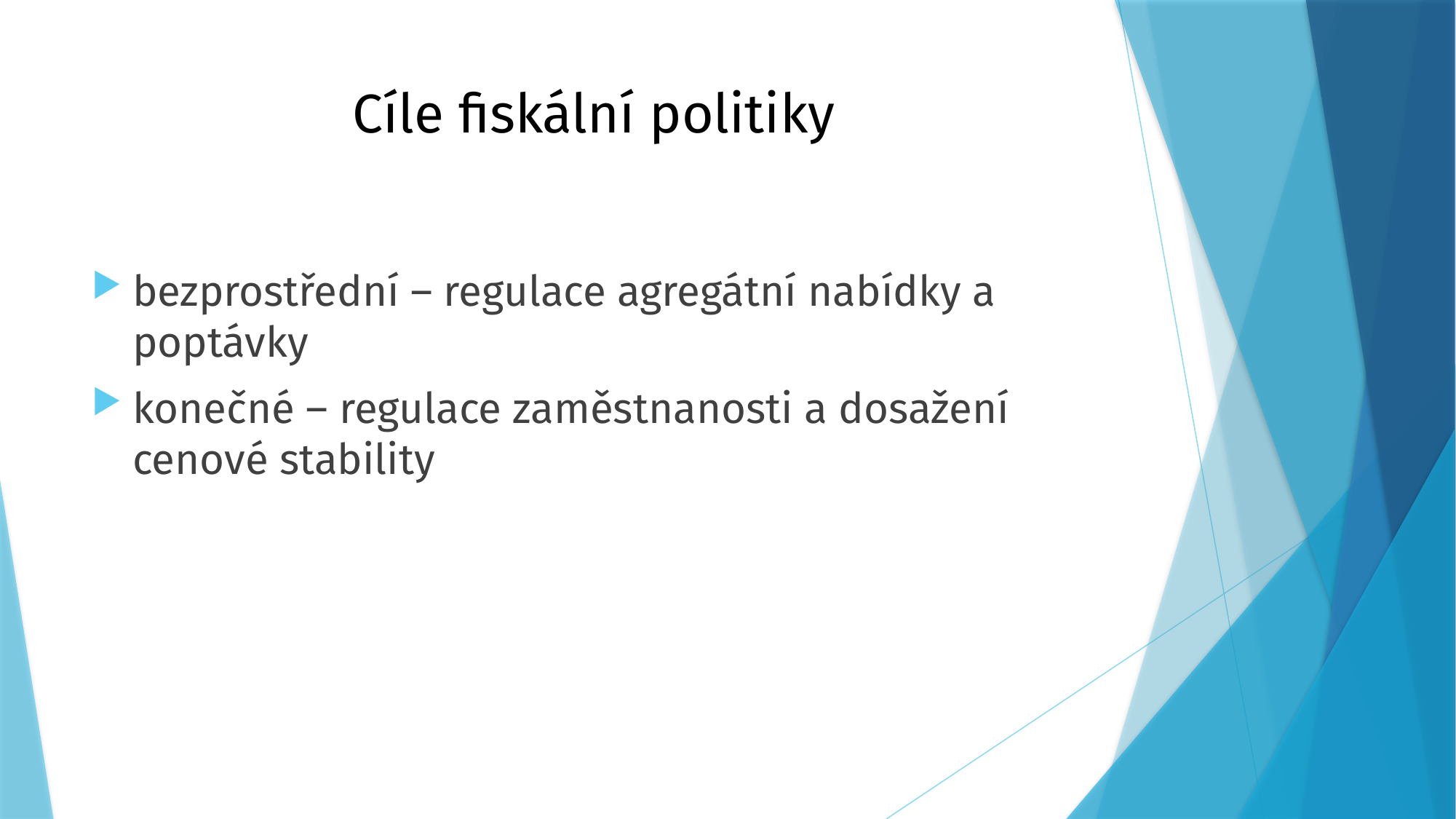

# Cíle fiskální politiky
bezprostřední – regulace agregátní nabídky a poptávky
konečné – regulace zaměstnanosti a dosažení cenové stability